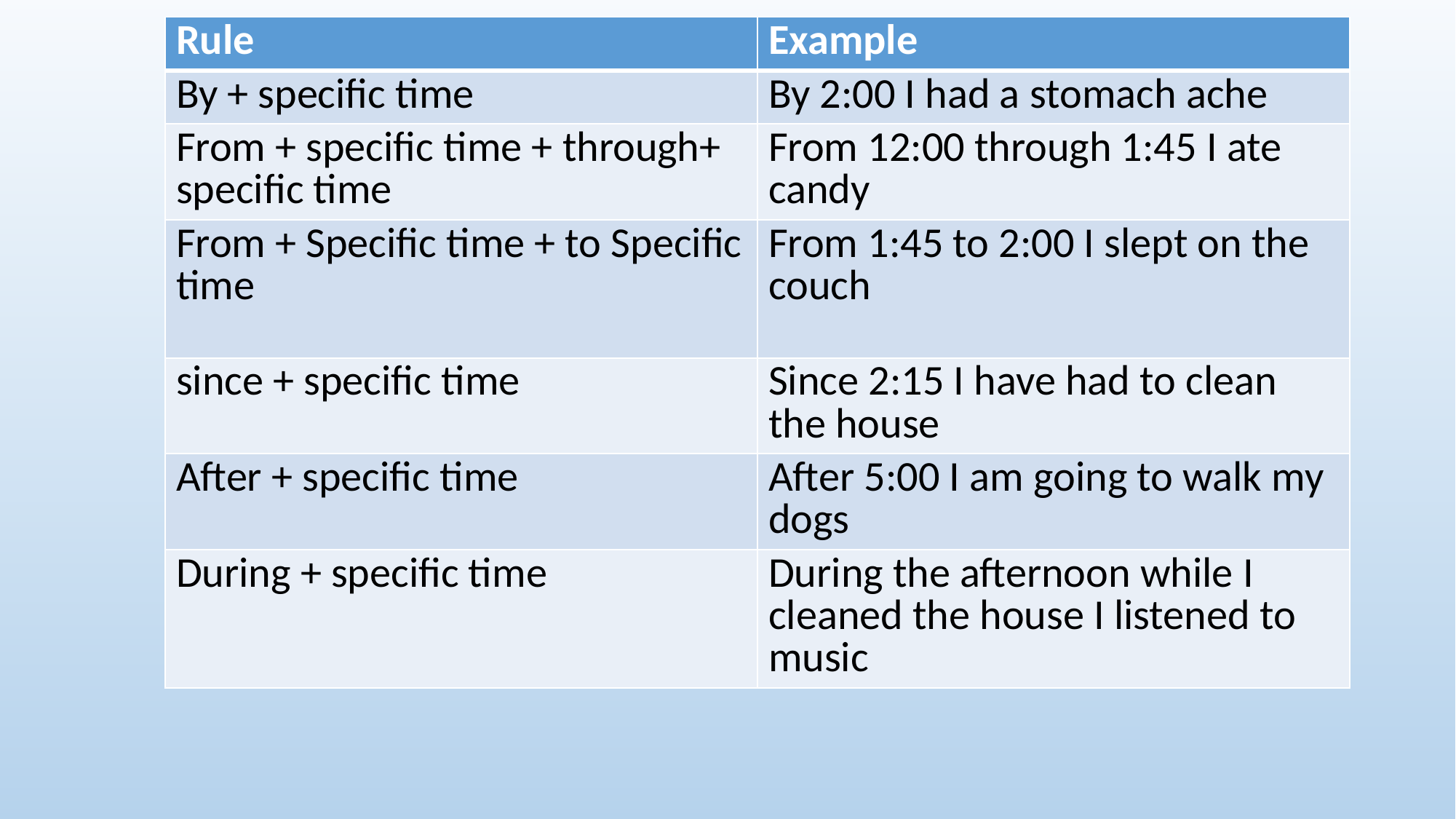

| Rule | Example |
| --- | --- |
| By + specific time | By 2:00 I had a stomach ache |
| From + specific time + through+ specific time | From 12:00 through 1:45 I ate candy |
| From + Specific time + to Specific time | From 1:45 to 2:00 I slept on the couch |
| since + specific time | Since 2:15 I have had to clean the house |
| After + specific time | After 5:00 I am going to walk my dogs |
| During + specific time | During the afternoon while I cleaned the house I listened to music |